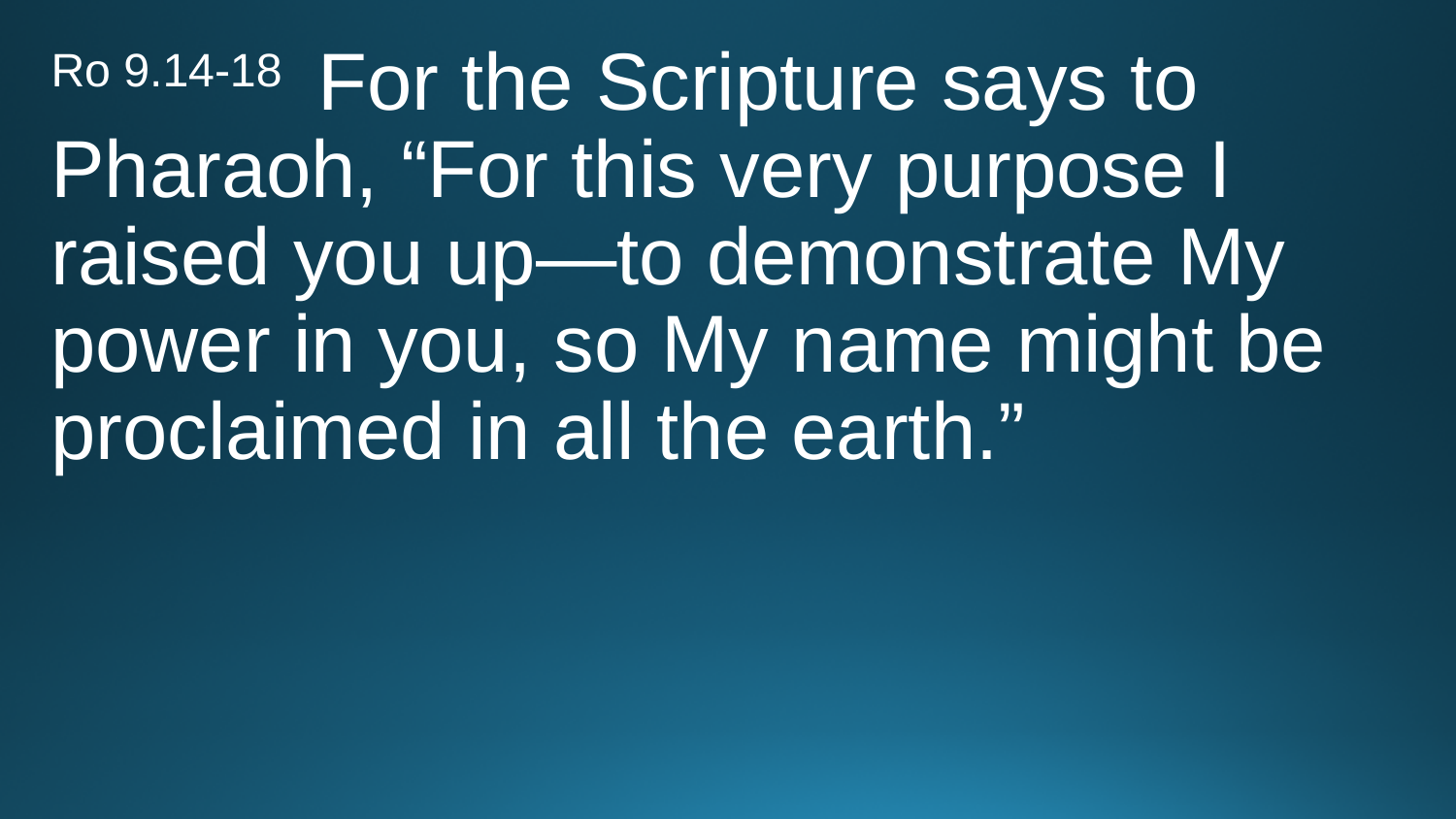

Ro 9.14-18  For the Scripture says to Pharaoh, “For this very purpose I raised you up—to demonstrate My power in you, so My name might be proclaimed in all the earth.”